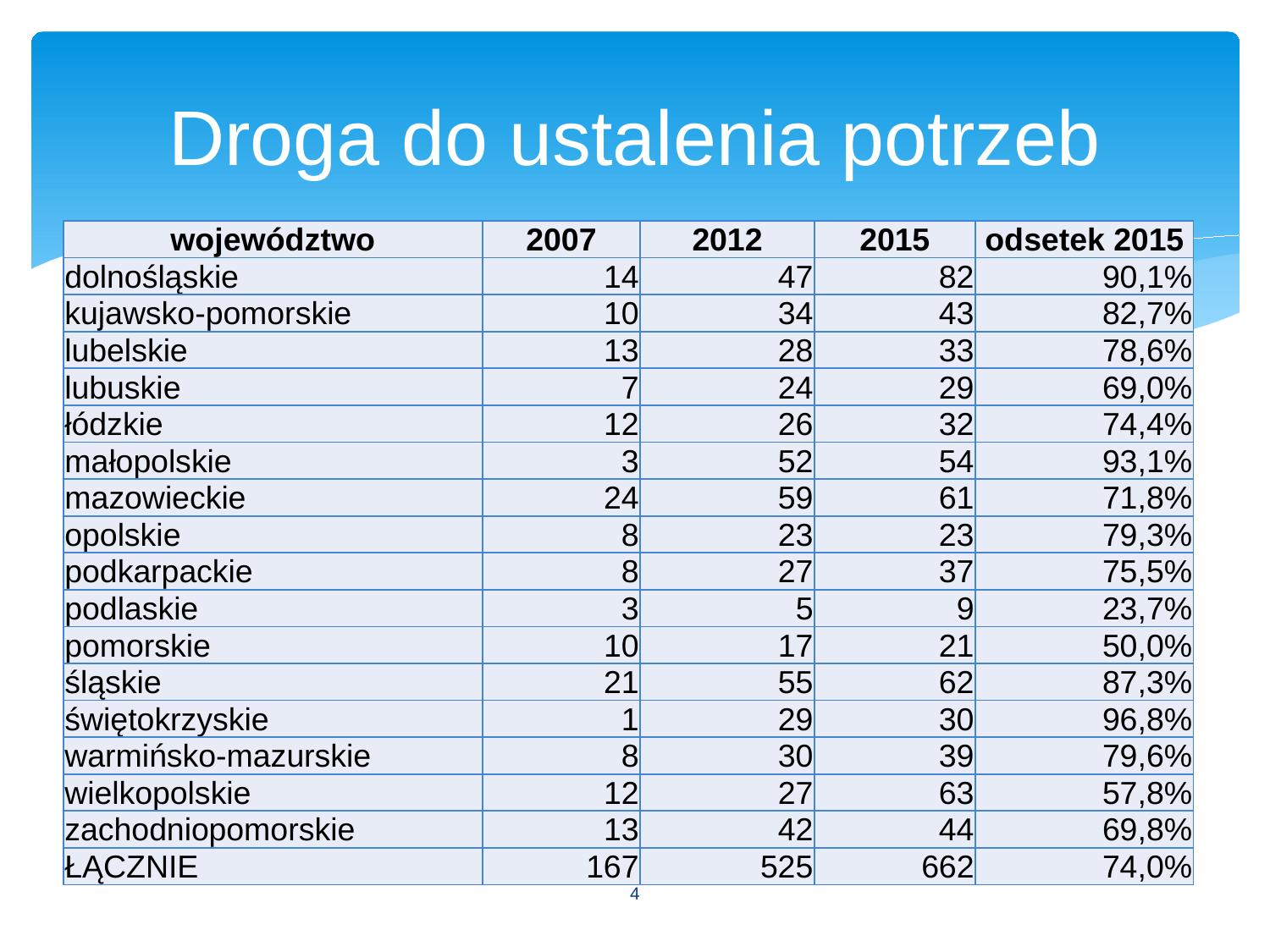

# Droga do ustalenia potrzeb
| województwo | 2007 | 2012 | 2015 | odsetek 2015 |
| --- | --- | --- | --- | --- |
| dolnośląskie | 14 | 47 | 82 | 90,1% |
| kujawsko-pomorskie | 10 | 34 | 43 | 82,7% |
| lubelskie | 13 | 28 | 33 | 78,6% |
| lubuskie | 7 | 24 | 29 | 69,0% |
| łódzkie | 12 | 26 | 32 | 74,4% |
| małopolskie | 3 | 52 | 54 | 93,1% |
| mazowieckie | 24 | 59 | 61 | 71,8% |
| opolskie | 8 | 23 | 23 | 79,3% |
| podkarpackie | 8 | 27 | 37 | 75,5% |
| podlaskie | 3 | 5 | 9 | 23,7% |
| pomorskie | 10 | 17 | 21 | 50,0% |
| śląskie | 21 | 55 | 62 | 87,3% |
| świętokrzyskie | 1 | 29 | 30 | 96,8% |
| warmińsko-mazurskie | 8 | 30 | 39 | 79,6% |
| wielkopolskie | 12 | 27 | 63 | 57,8% |
| zachodniopomorskie | 13 | 42 | 44 | 69,8% |
| ŁĄCZNIE | 167 | 525 | 662 | 74,0% |
4